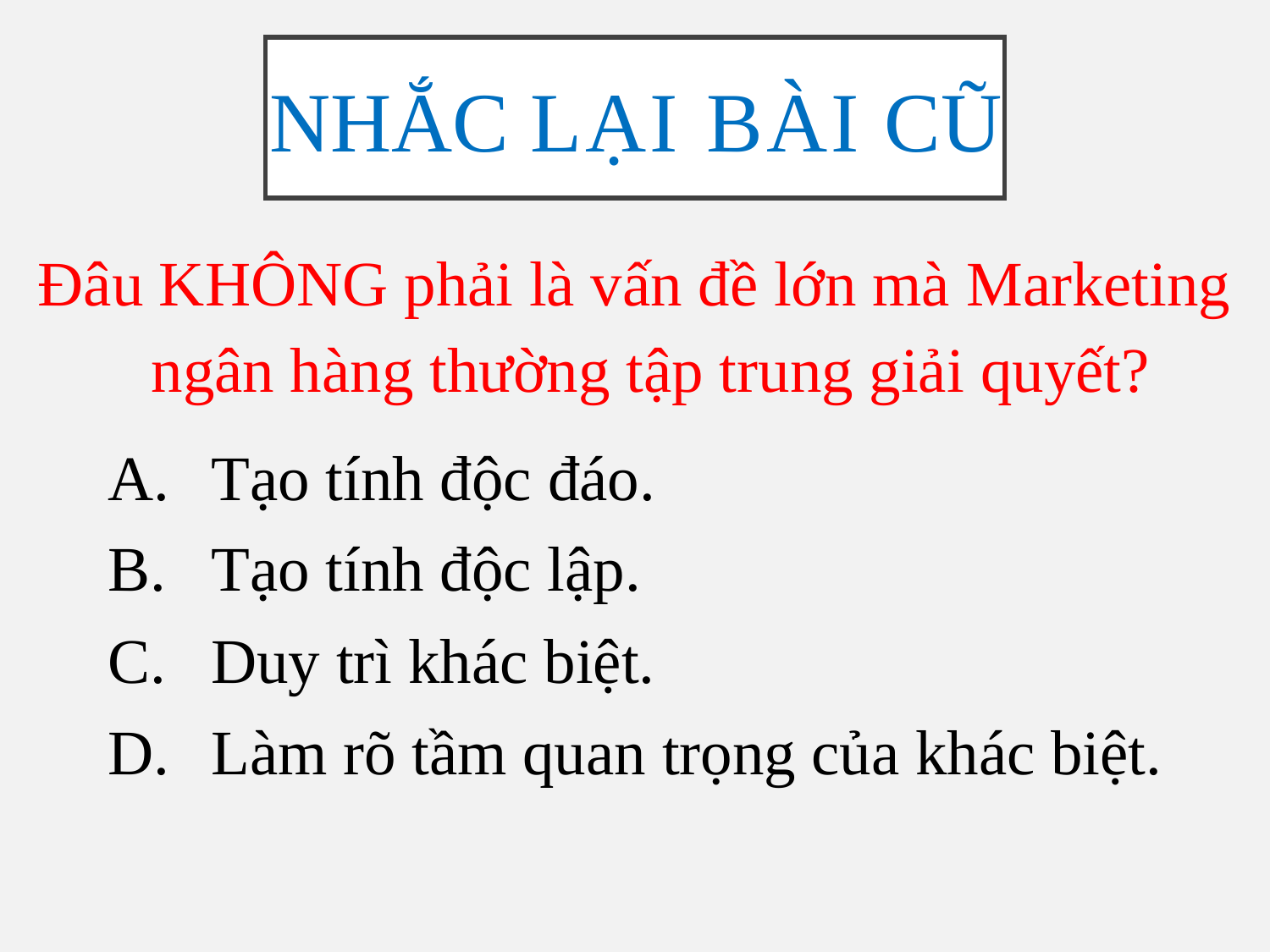

# NHẮC LẠI BÀI CŨ
Đâu KHÔNG phải là vấn đề lớn mà Marketing  ngân hàng thường tập trung giải quyết?
Tạo tính độc đáo.
Tạo tính độc lập.
Duy trì khác biệt.
Làm rõ tầm quan trọng của khác biệt.